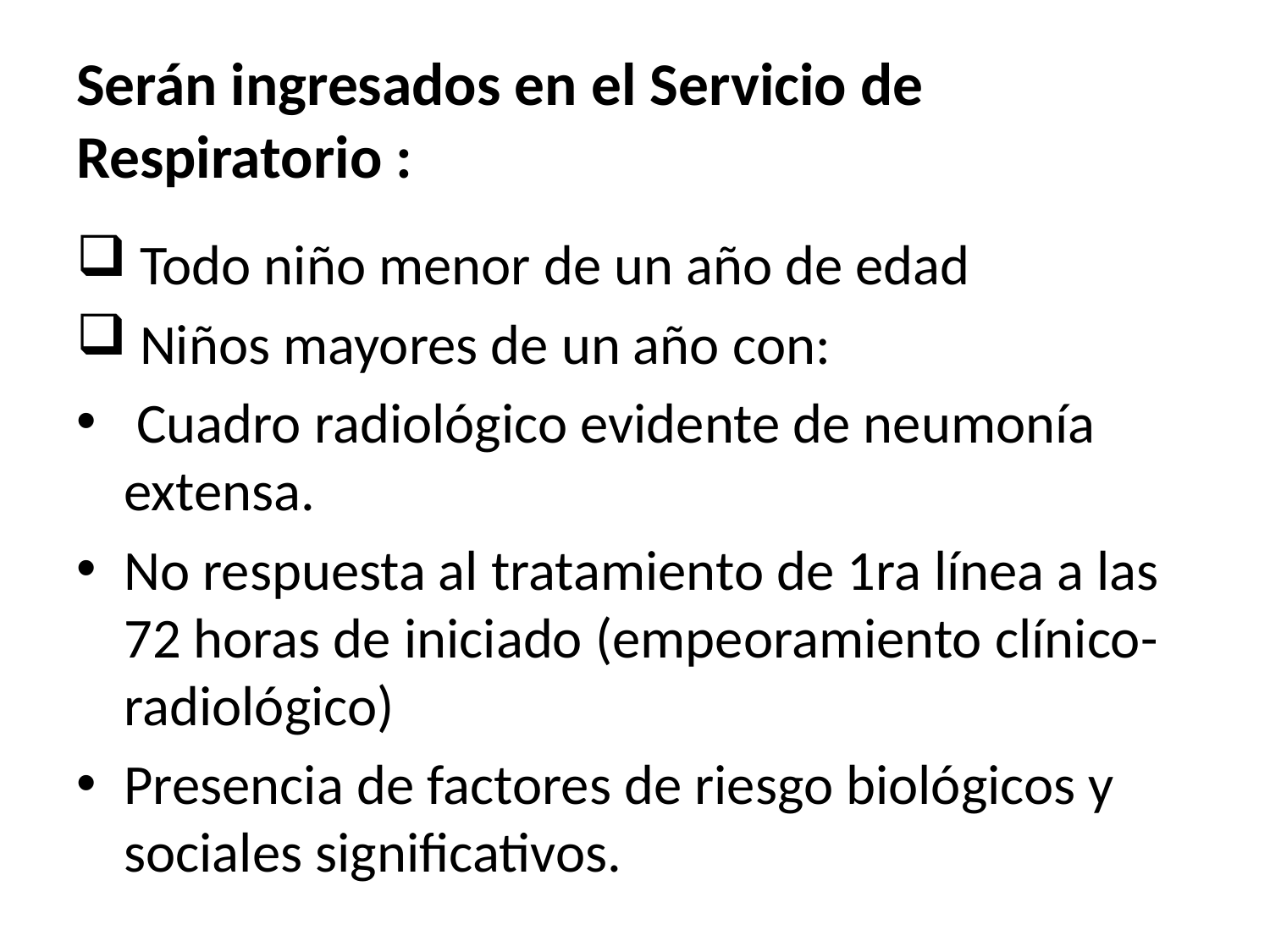

# Serán ingresados en el Servicio de Respiratorio :
 Todo niño menor de un año de edad
 Niños mayores de un año con:
 Cuadro radiológico evidente de neumonía extensa.
No respuesta al tratamiento de 1ra línea a las 72 horas de iniciado (empeoramiento clínico-radiológico)
Presencia de factores de riesgo biológicos y sociales significativos.